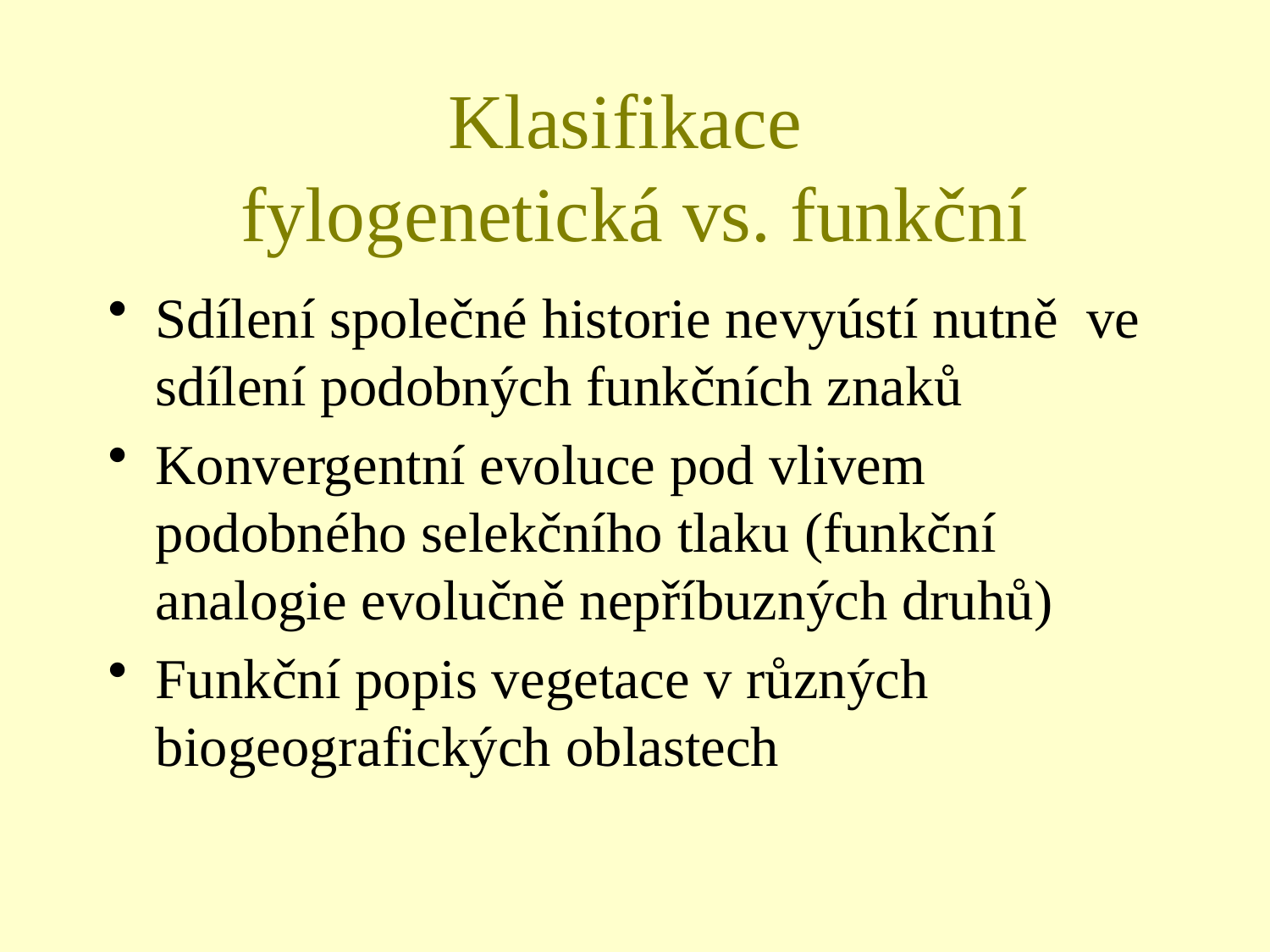

# Klasifikace fylogenetická vs. funkční
Sdílení společné historie nevyústí nutně  ve sdílení podobných funkčních znaků
Konvergentní evoluce pod vlivem podobného selekčního tlaku (funkční analogie evolučně nepříbuzných druhů)
Funkční popis vegetace v různých biogeografických oblastech